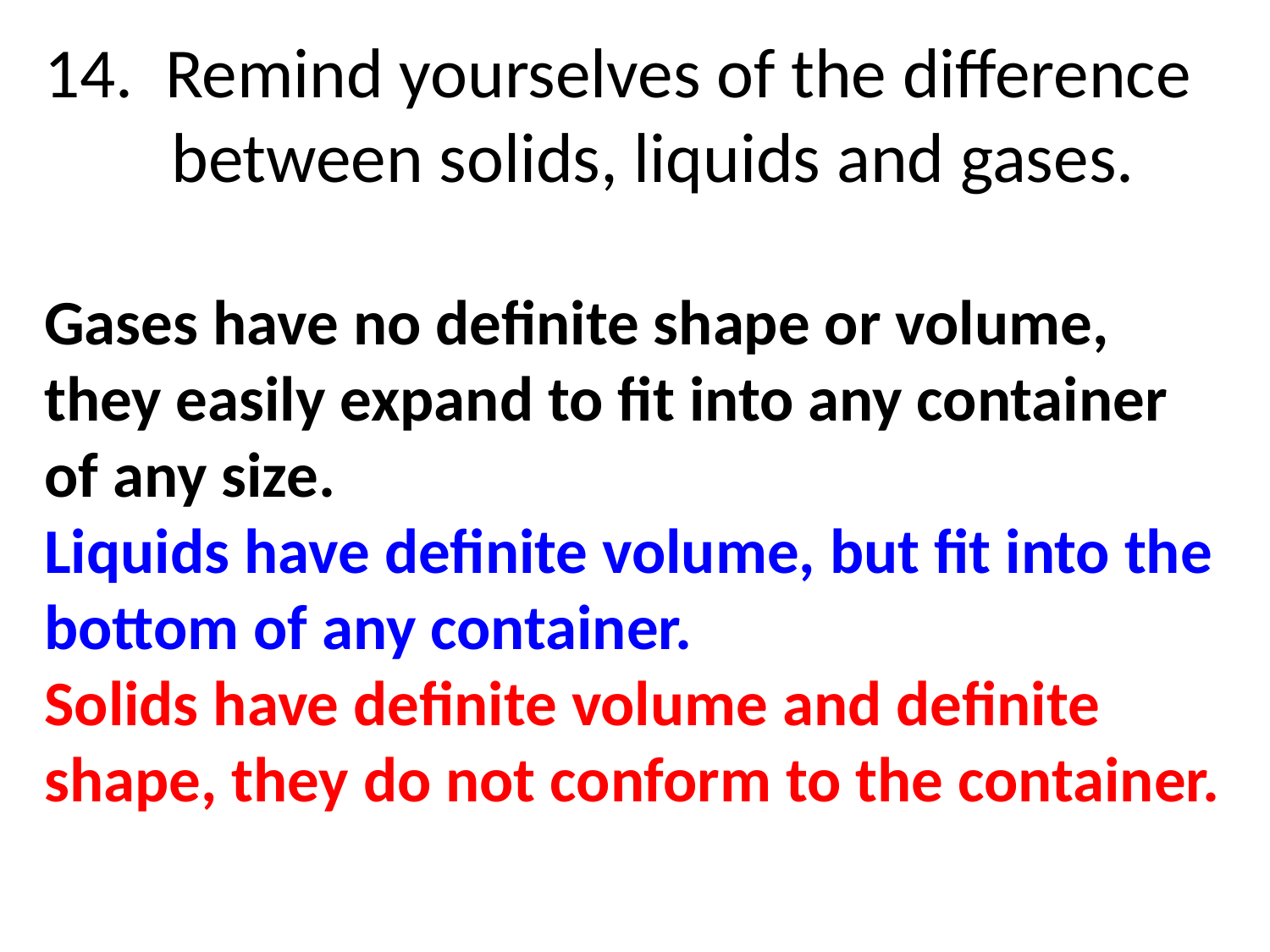

14.  Remind yourselves of the difference
        between solids, liquids and gases.

Gases have no definite shape or volume, they easily expand to fit into any container of any size.
Liquids have definite volume, but fit into the bottom of any container.
Solids have definite volume and definite shape, they do not conform to the container.